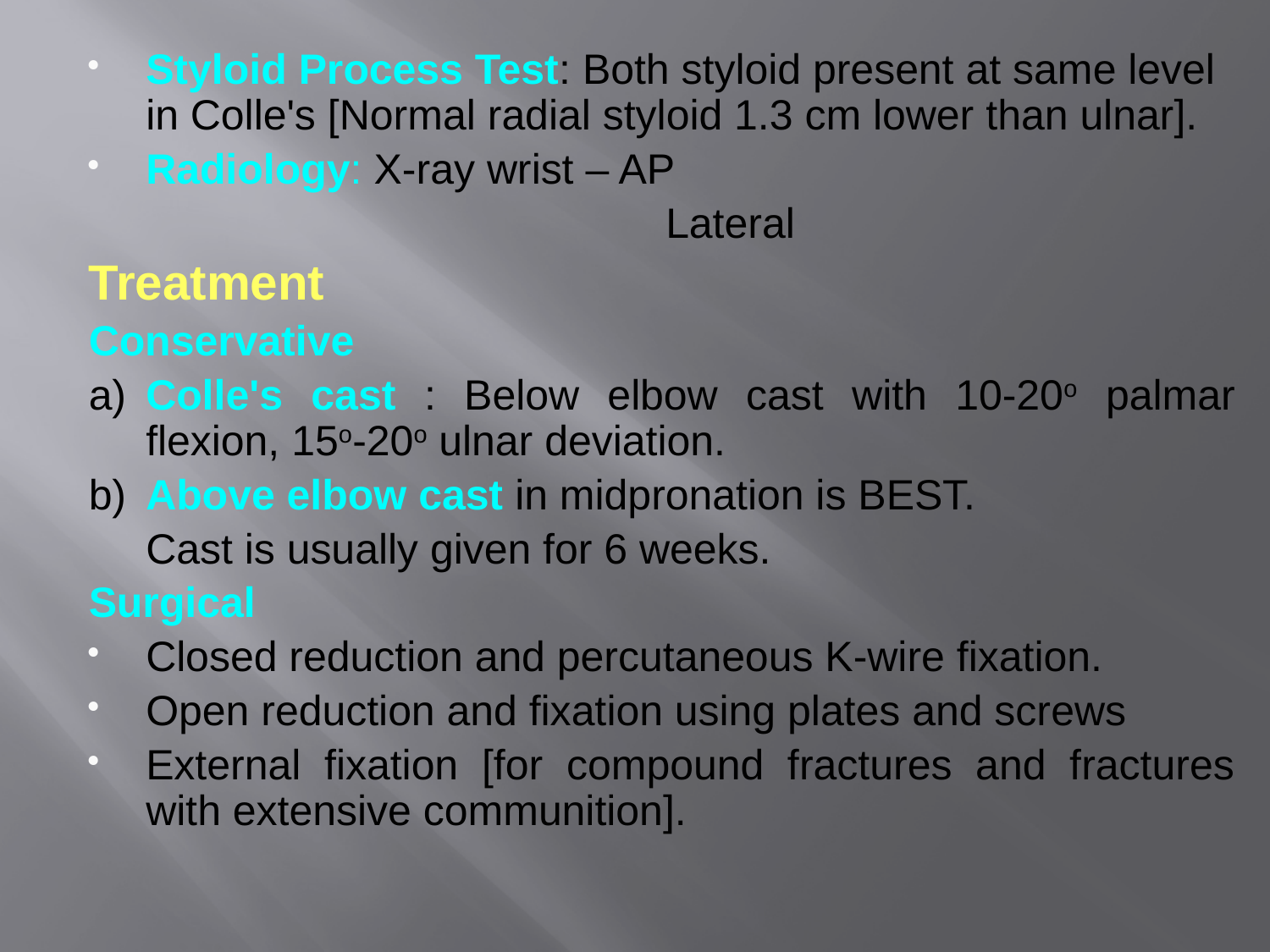

Styloid Process Test: Both styloid present at same level in Colle's [Normal radial styloid 1.3 cm lower than ulnar].
Radiology: X-ray wrist – AP
					 Lateral
Treatment
Conservative
a)	Colle's cast : Below elbow cast with 10-20o palmar flexion, 15o-20o ulnar deviation.
b)	Above elbow cast in midpronation is BEST.
	Cast is usually given for 6 weeks.
Surgical
Closed reduction and percutaneous K-wire fixation.
Open reduction and fixation using plates and screws
External fixation [for compound fractures and fractures with extensive communition].